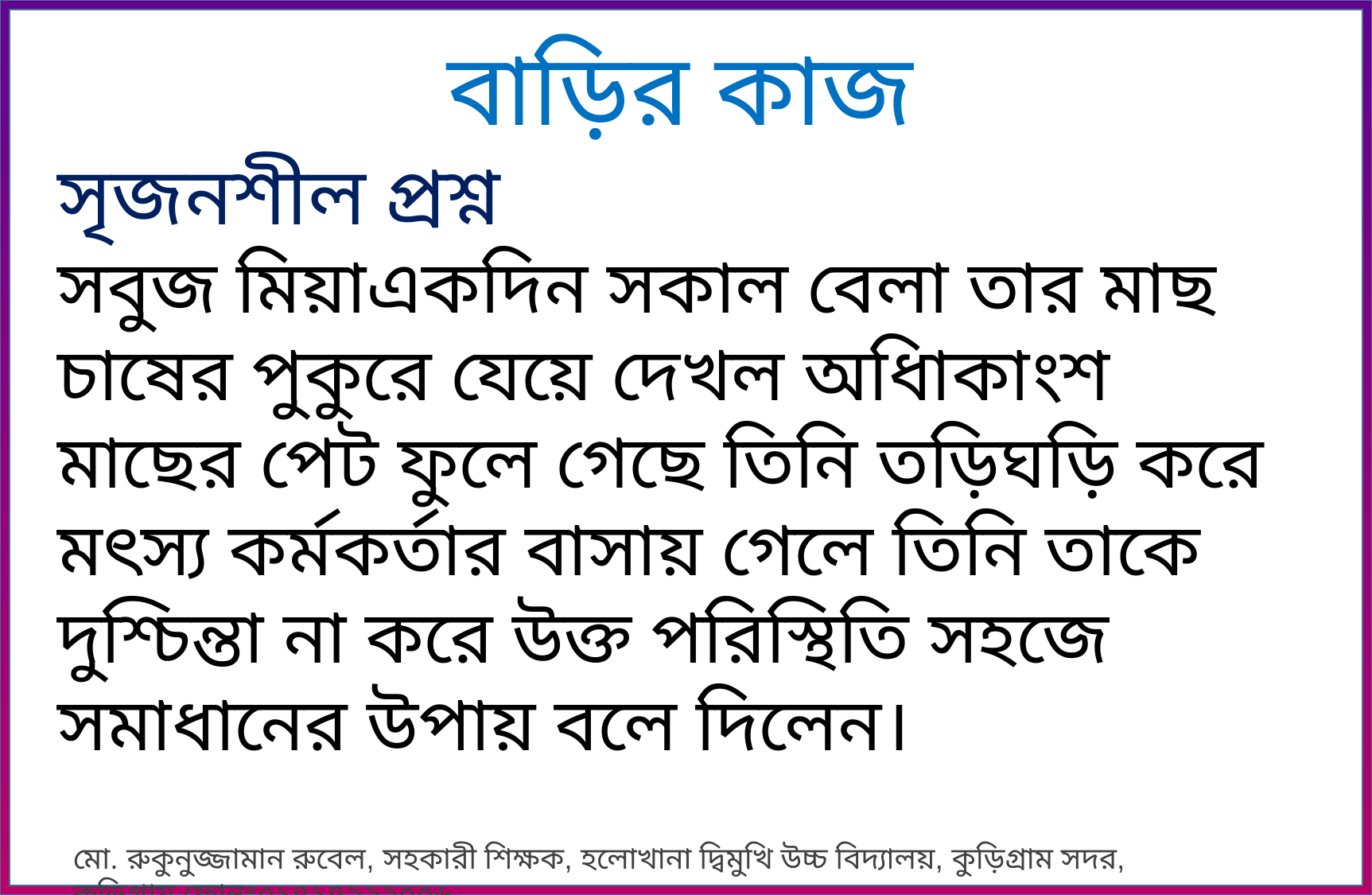

বাড়ির কাজ
সৃজনশীল প্রশ্ন
সবুজ মিয়াএকদিন সকাল বেলা তার মাছ চাষের পুকুরে যেয়ে দেখল অধিাকাংশ মাছের পেট ফুলে গেছে তিনি তড়িঘড়ি করে মৎস্য কর্মকর্তার বাসায় গেলে তিনি তাকে দুশ্চিন্তা না করে উক্ত পরিস্থিতি সহজে সমাধানের উপায় বলে দিলেন।